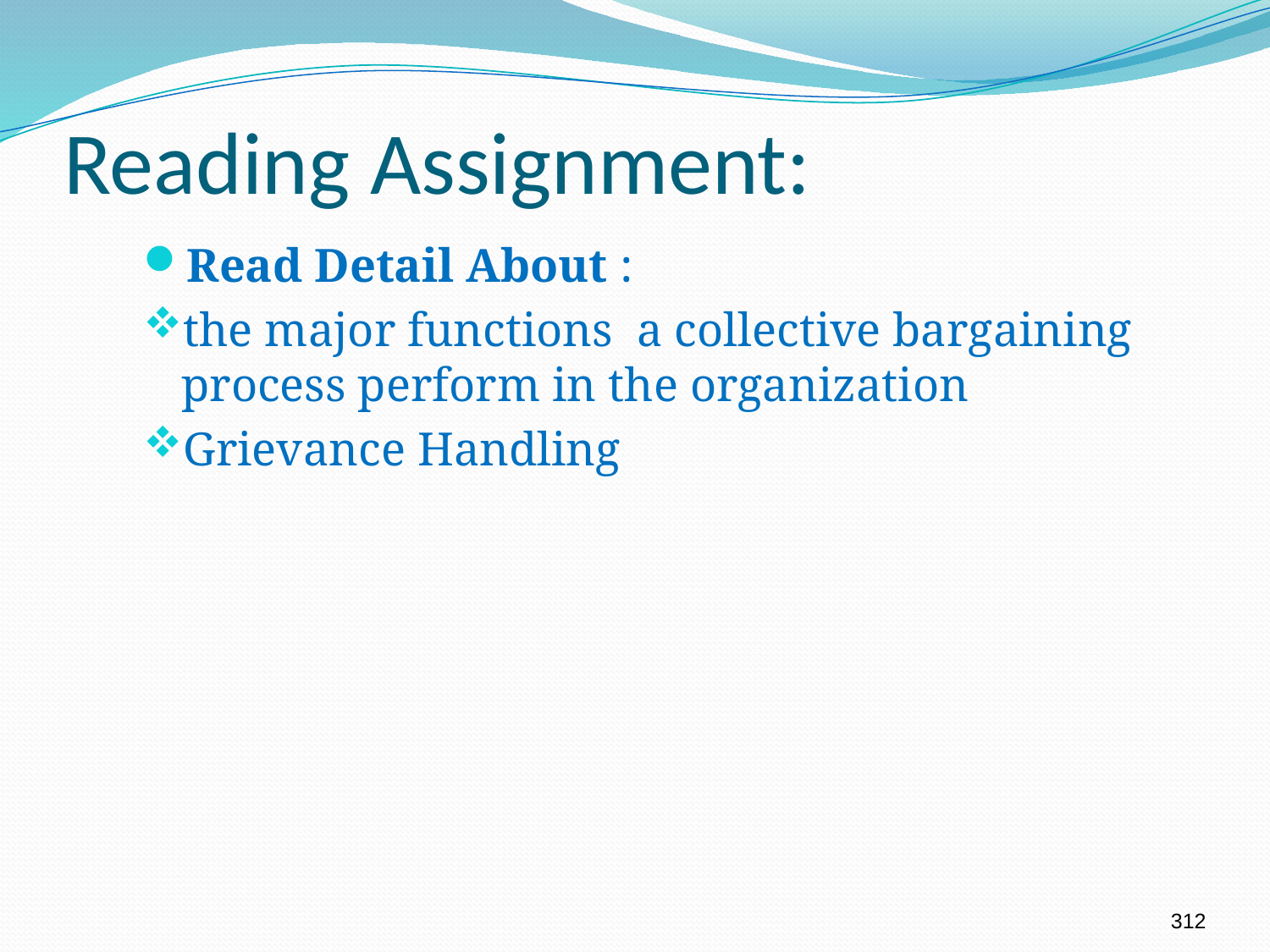

# Reading Assignment:
Read Detail About :
the major functions  a collective bargaining process perform in the organization
Grievance Handling

312